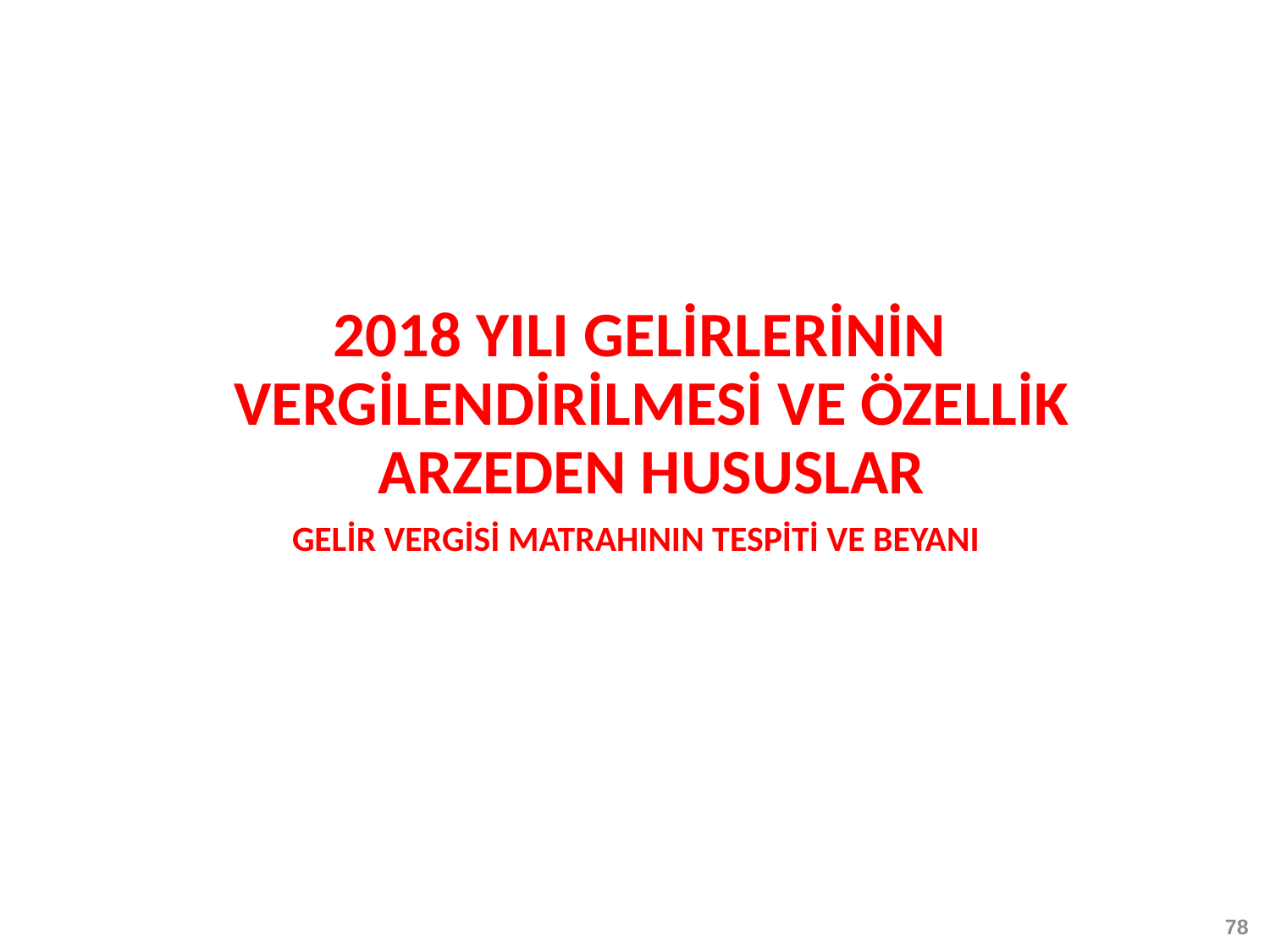

# 2018 YILI GELİRLERİNİN VERGİLENDİRİLMESİ VE ÖZELLİK ARZEDEN HUSUSLAR
GELİR VERGİSİ MATRAHININ TESPİTİ VE BEYANI

78